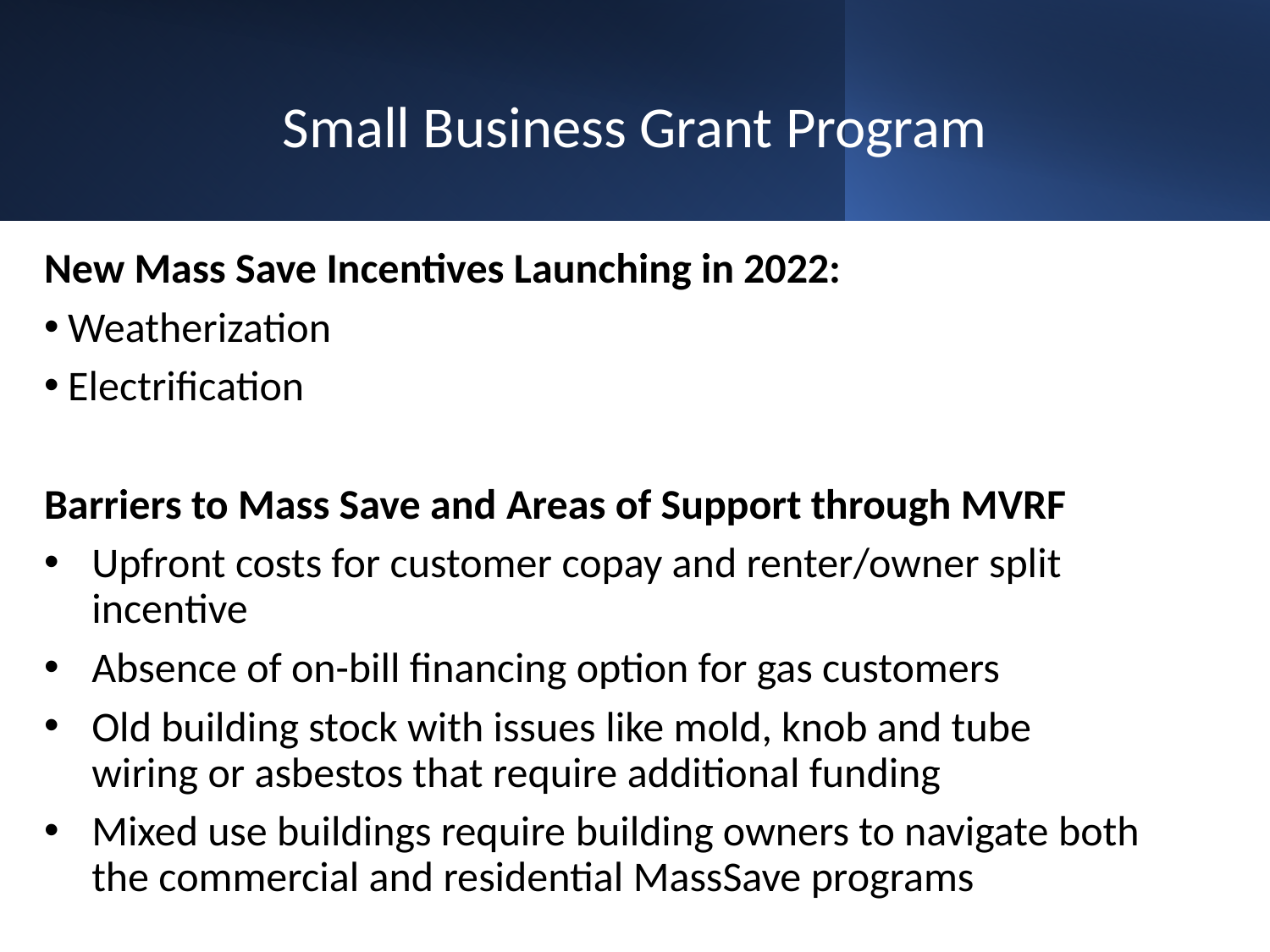

# Small Business Grant Program
New Mass Save Incentives Launching in 2022:
Weatherization
Electrification

Barriers to Mass Save and Areas of Support through MVRF
Upfront costs for customer copay and renter/owner split incentive
Absence of on-bill financing option for gas customers
Old building stock with issues like mold, knob and tube wiring or asbestos that require additional funding
Mixed use buildings require building owners to navigate both the commercial and residential MassSave programs

Areas of support through MVRF:
Address pre-weatherization and pre-electrification barriers
Cover customer copays for MassSave participation
Outreach to small businesses through local organizations

*Pending DPU approval